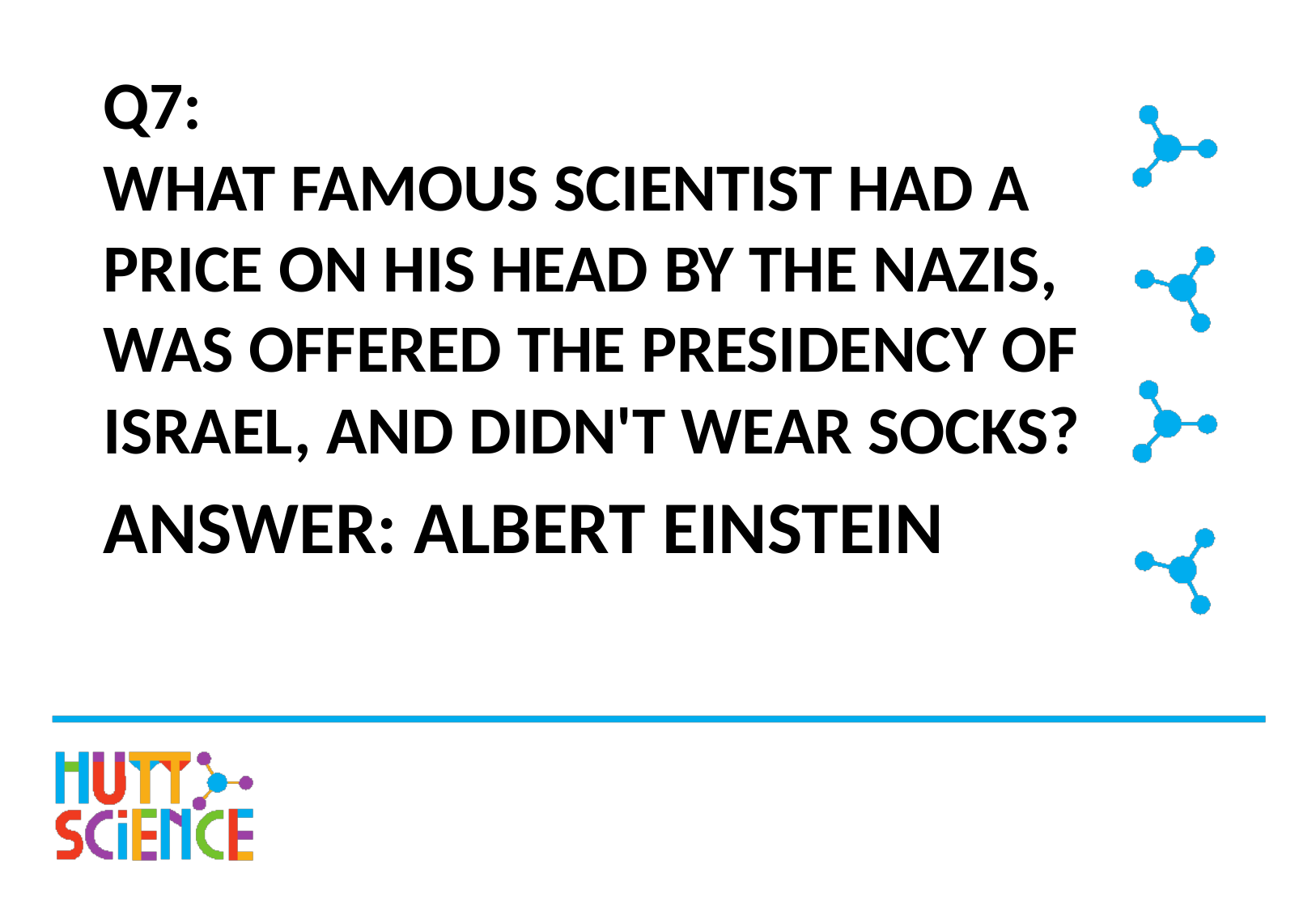

# Q7: WHAT FAMOUS SCIENTIST HAD A PRICE ON HIS HEAD BY THE NAZIS, WAS OFFERED THE PRESIDENCY OF ISRAEL, AND DIDN'T WEAR SOCKS?
ANSWER: ALBERT EINSTEIN